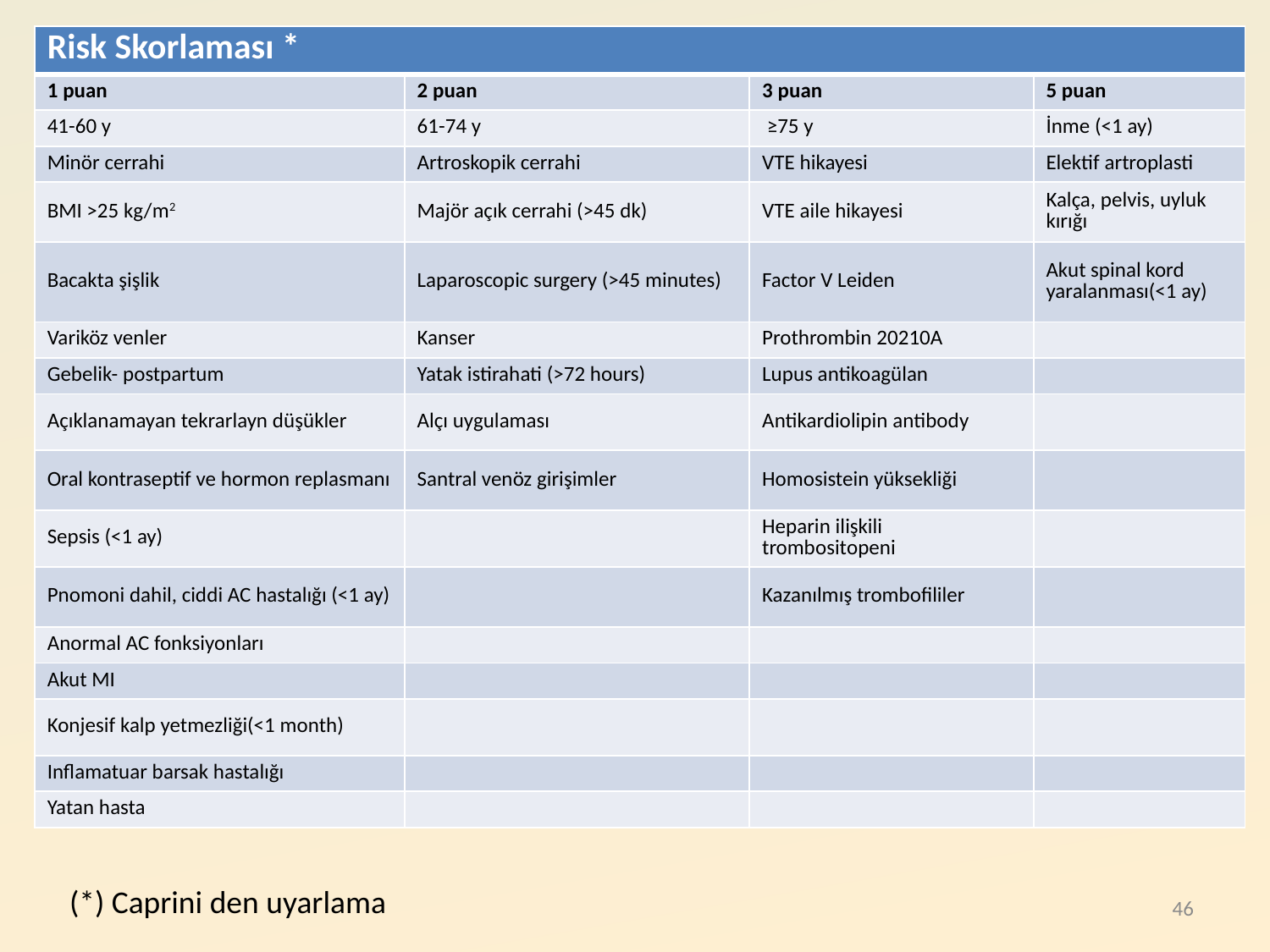

#
| Risk Skorlaması \* |  |  |  |
| --- | --- | --- | --- |
| 1 puan | 2 puan | 3 puan | 5 puan |
| 41-60 y | 61-74 y | ≥75 y | İnme (<1 ay) |
| Minör cerrahi | Artroskopik cerrahi | VTE hikayesi | Elektif artroplasti |
| BMI >25 kg/m2 | Majör açık cerrahi (>45 dk) | VTE aile hikayesi | Kalça, pelvis, uyluk kırığı |
| Bacakta şişlik | Laparoscopic surgery (>45 minutes) | Factor V Leiden | Akut spinal kord yaralanması(<1 ay) |
| Variköz venler | Kanser | Prothrombin 20210A |  |
| Gebelik- postpartum | Yatak istirahati (>72 hours) | Lupus antikoagülan |  |
| Açıklanamayan tekrarlayn düşükler | Alçı uygulaması | Antikardiolipin antibody |  |
| Oral kontraseptif ve hormon replasmanı | Santral venöz girişimler | Homosistein yüksekliği |  |
| Sepsis (<1 ay) |  | Heparin ilişkili trombositopeni |  |
| Pnomoni dahil, ciddi AC hastalığı (<1 ay) |  | Kazanılmış trombofililer |  |
| Anormal AC fonksiyonları |  |  |  |
| Akut MI |  |  |  |
| Konjesif kalp yetmezliği(<1 month) |  |  |  |
| Inflamatuar barsak hastalığı |  |  |  |
| Yatan hasta |  |  |  |
(*) Caprini den uyarlama
46